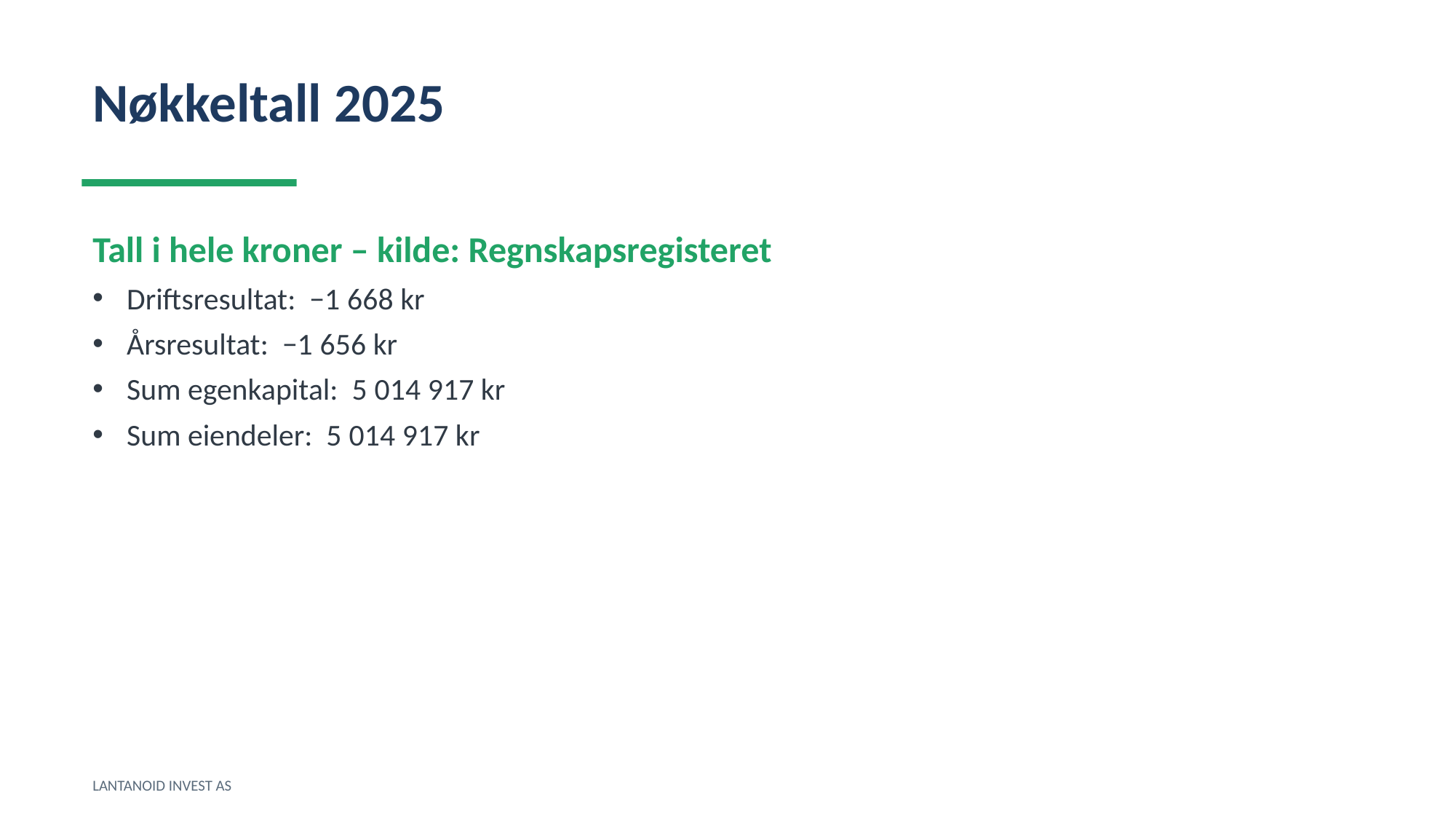

Nøkkeltall 2025

Tall i hele kroner – kilde: Regnskapsregisteret
Driftsresultat:  −1 668 kr
Årsresultat:  −1 656 kr
Sum egenkapital:  5 014 917 kr
Sum eiendeler:  5 014 917 kr
LANTANOID INVEST AS